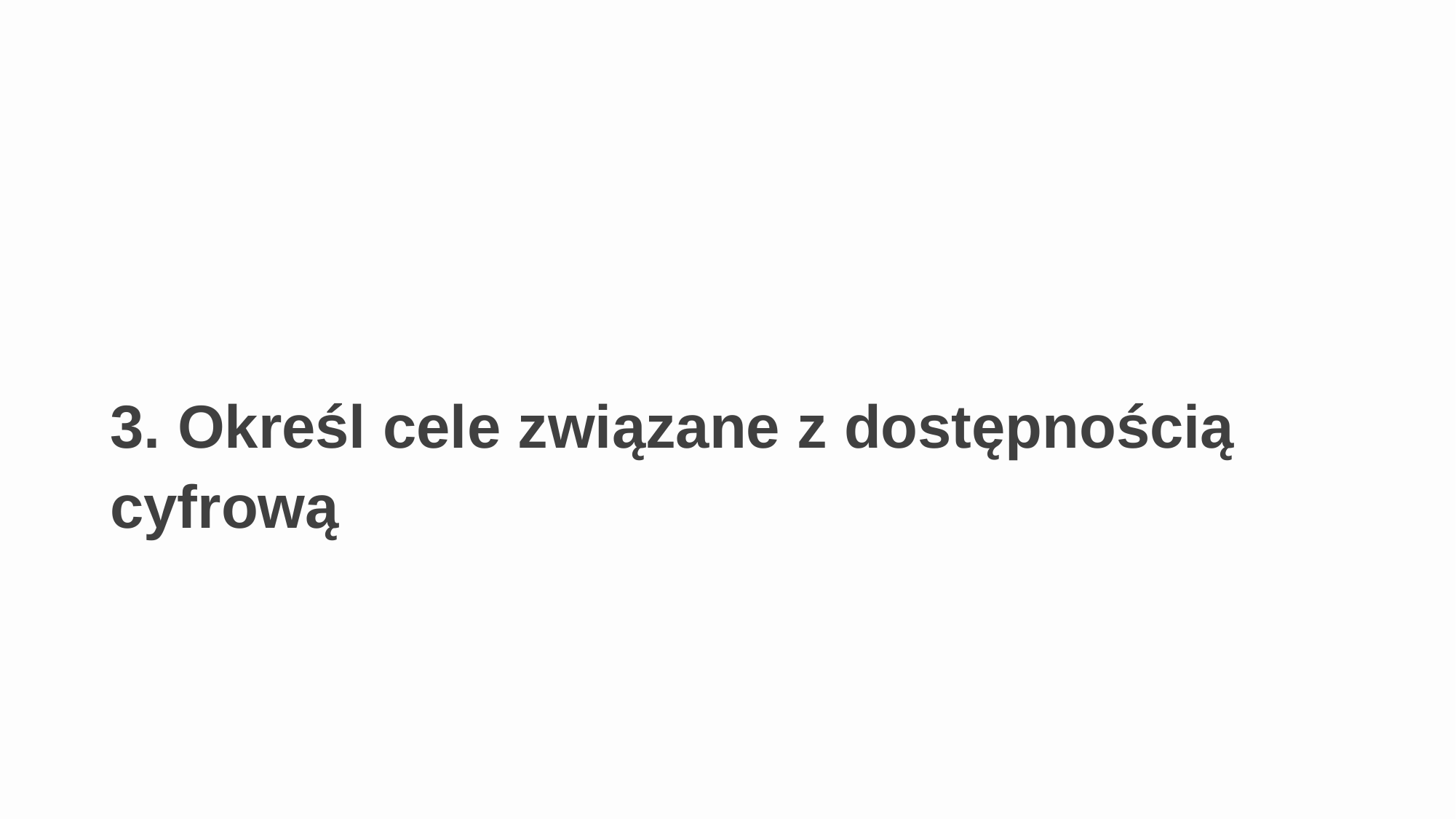

# 3. Określ cele związane z dostępnością cyfrową